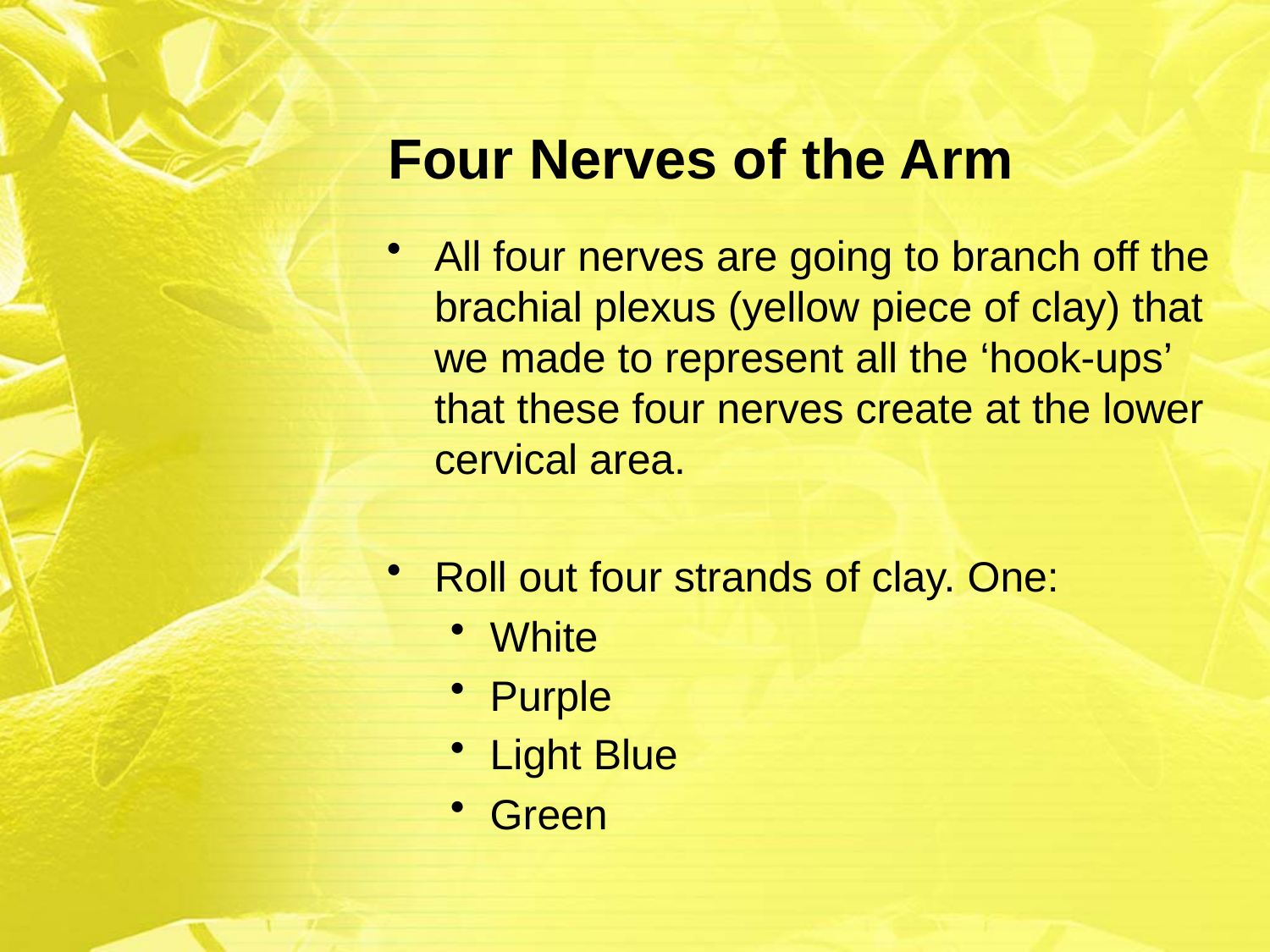

# Four Nerves of the Arm
All four nerves are going to branch off the brachial plexus (yellow piece of clay) that we made to represent all the ‘hook-ups’ that these four nerves create at the lower cervical area.

Roll out four strands of clay. One:
White
Purple
Light Blue
Green